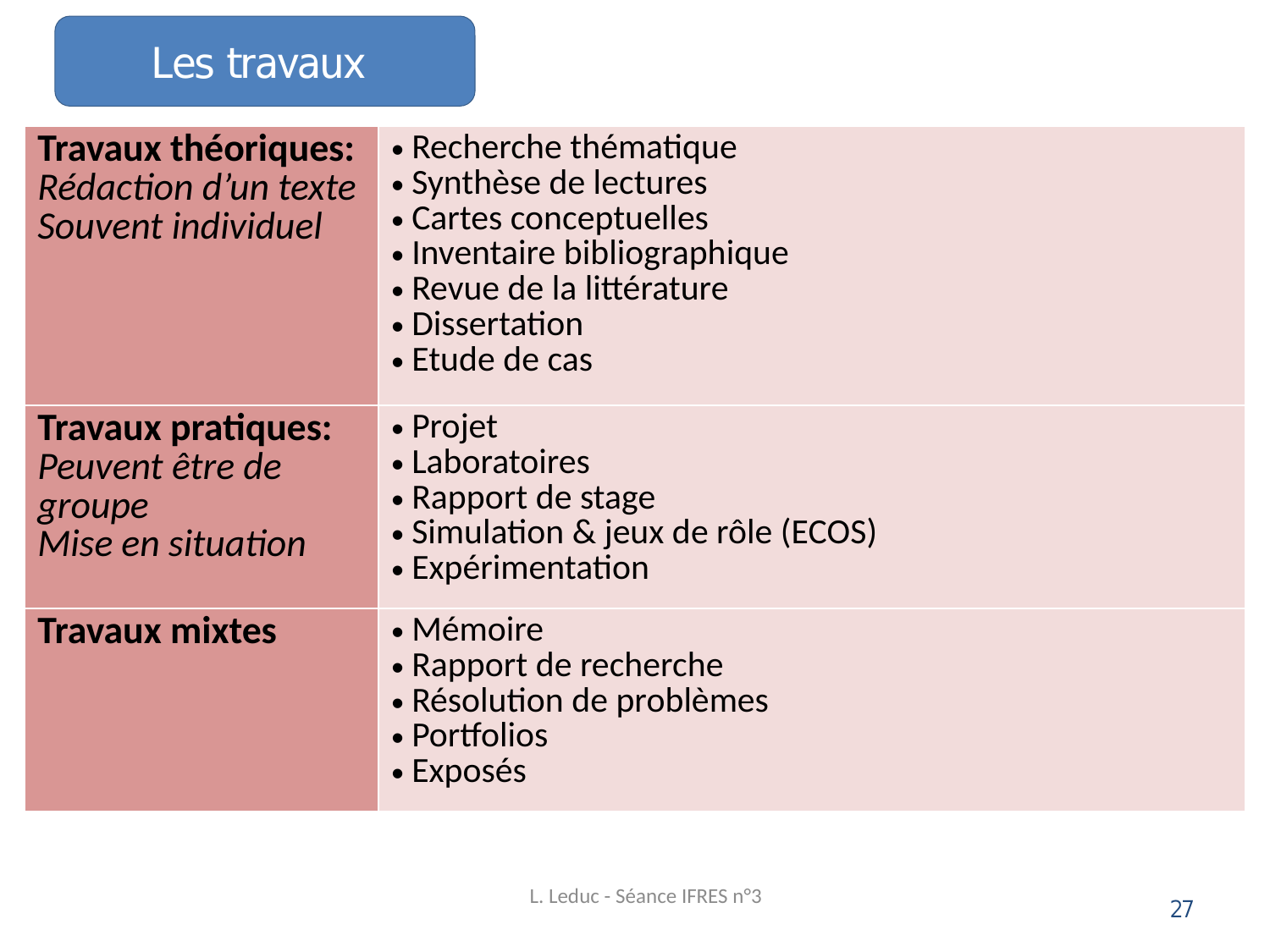

Les travaux
| Travaux théoriques: Rédaction d’un texte Souvent individuel | Recherche thématique Synthèse de lectures Cartes conceptuelles Inventaire bibliographique Revue de la littérature Dissertation Etude de cas |
| --- | --- |
| Travaux pratiques: Peuvent être de groupe Mise en situation | Projet Laboratoires Rapport de stage Simulation & jeux de rôle (ECOS) Expérimentation |
| Travaux mixtes | Mémoire Rapport de recherche Résolution de problèmes Portfolios Exposés |
L. Leduc - Séance IFRES n°3
27